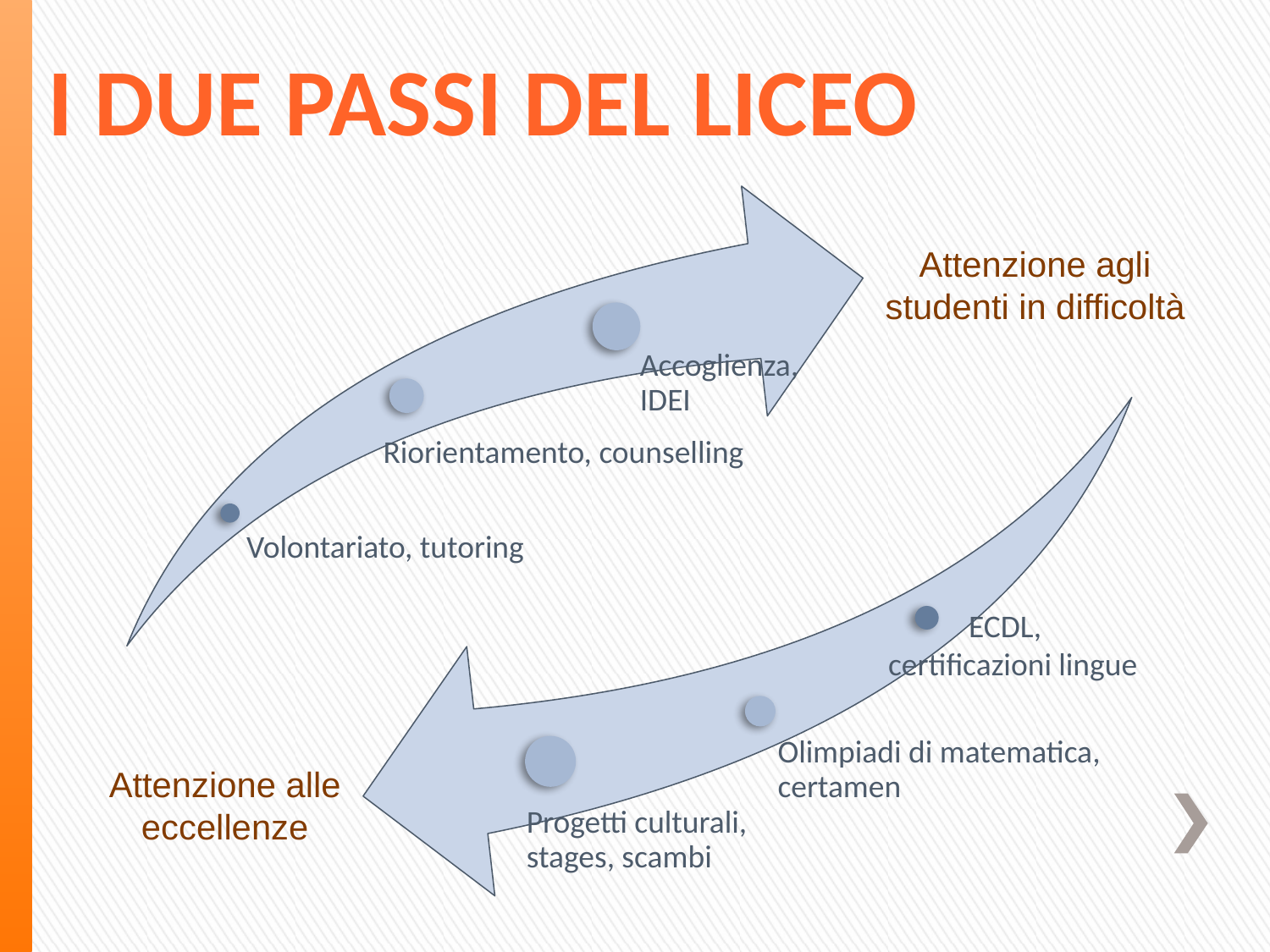

# I DUE PASSI DEL LICEO
Volontariato, tutoring
Riorientamento, counselling
Accoglienza, IDEI
Attenzione agli studenti in difficoltà
                     ECDL,
certificazioni lingue
Olimpiadi di matematica, certamen
Progetti culturali, stages, scambi
Attenzione alle
eccellenze